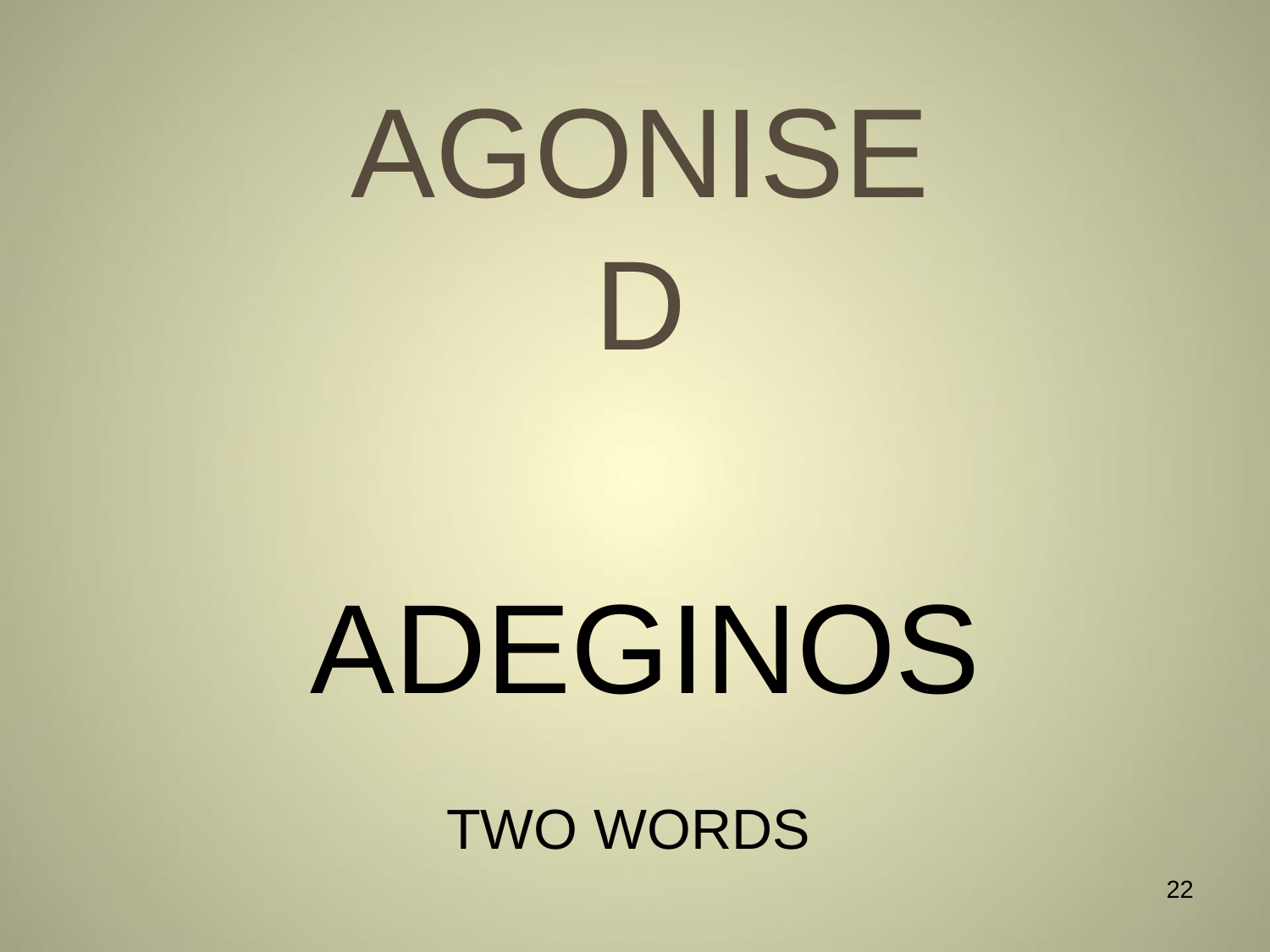

# AGONISE D
ADEGINOS
TWO WORDS
22